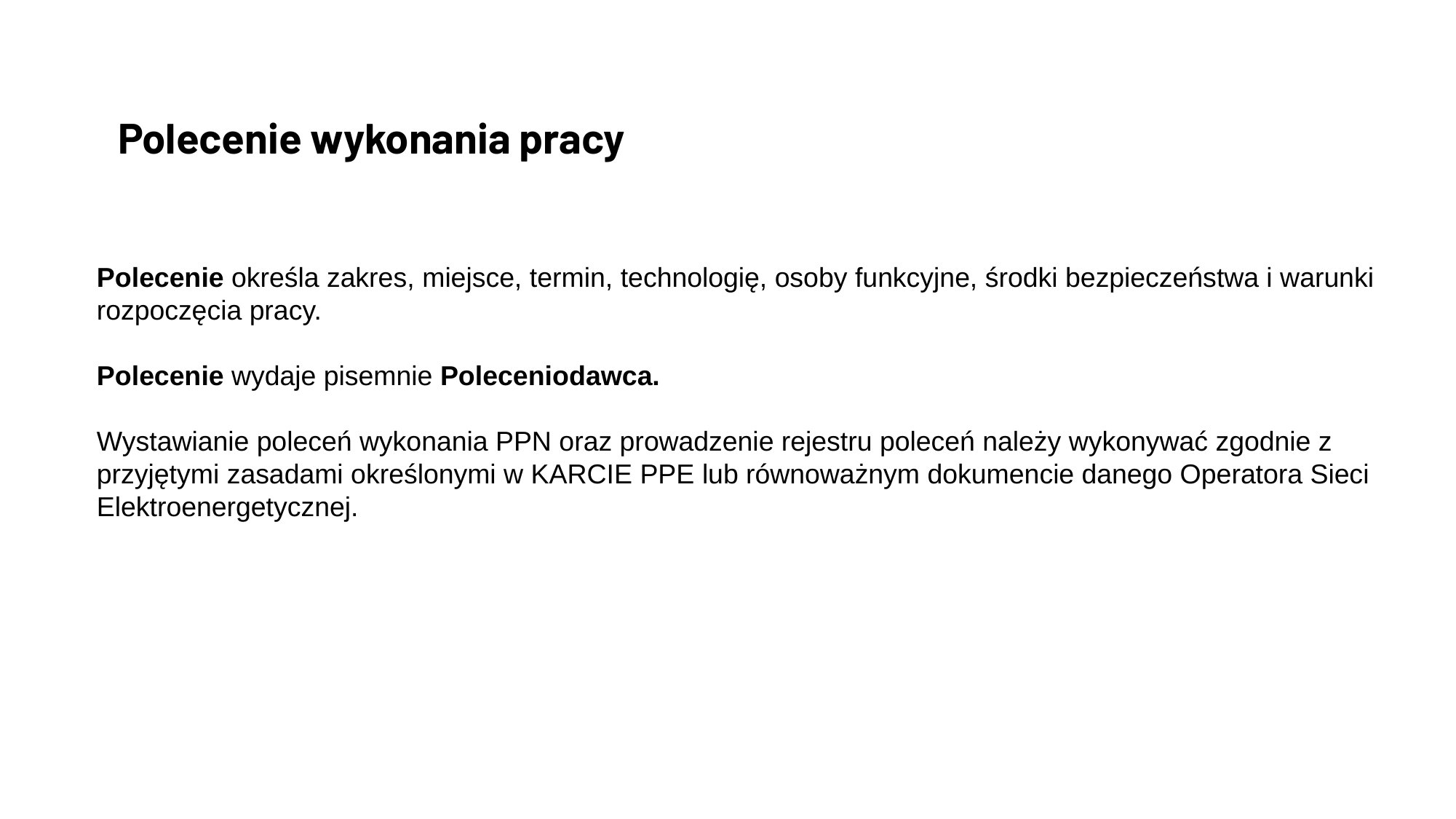

Polecenie wykonania pracy

Polecenie określa zakres, miejsce, termin, technologię, osoby funkcyjne, środki bezpieczeństwa i warunki rozpoczęcia pracy.

Polecenie wydaje pisemnie Poleceniodawca.

Wystawianie poleceń wykonania PPN oraz prowadzenie rejestru poleceń należy wykonywać zgodnie z przyjętymi zasadami określonymi w KARCIE PPE lub równoważnym dokumencie danego Operatora Sieci Elektroenergetycznej.